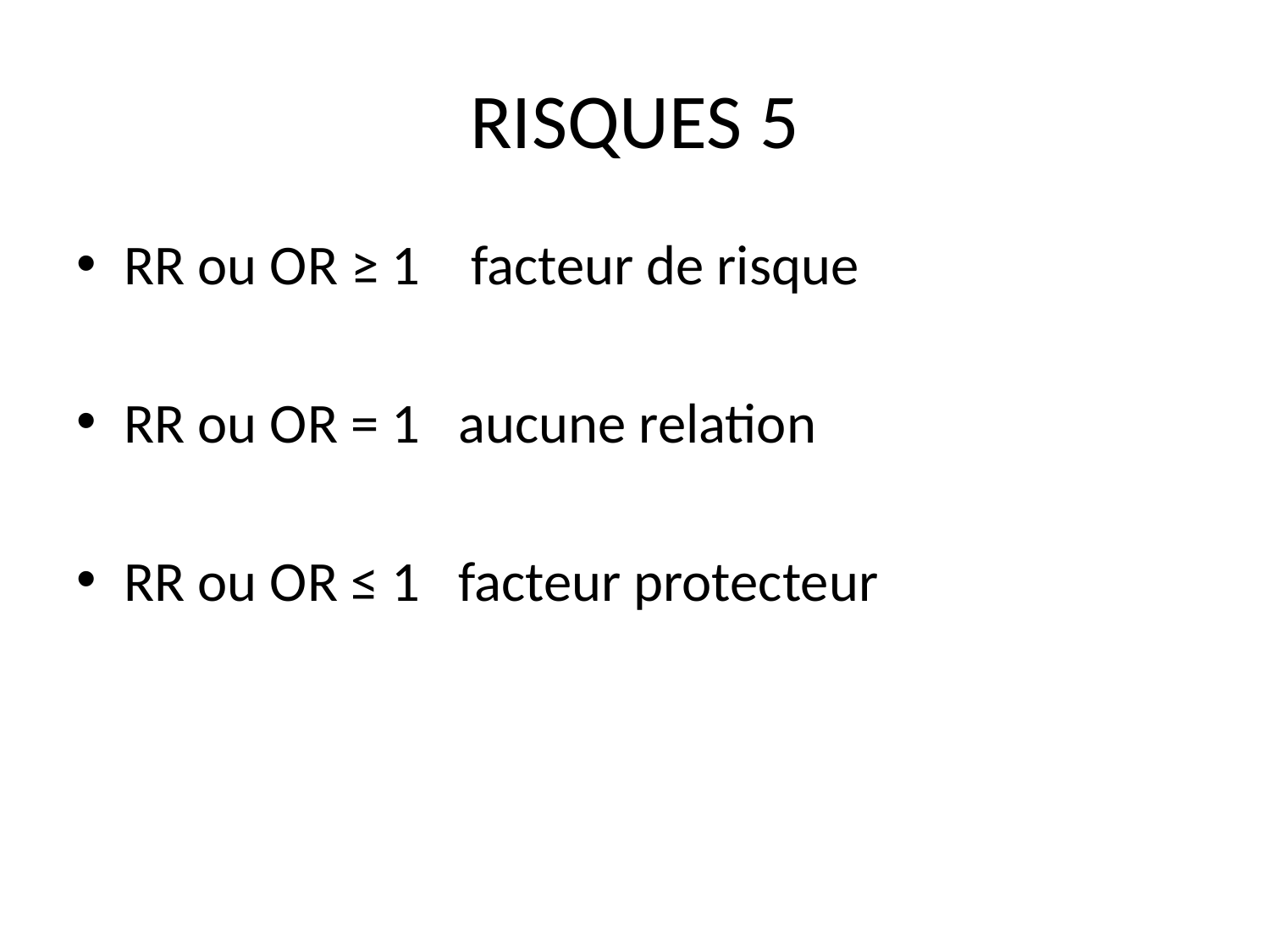

# RISQUES 5
RR ou OR ≥ 1    facteur de risque

RR ou OR = 1   aucune relation

RR ou OR ≤ 1   facteur protecteur